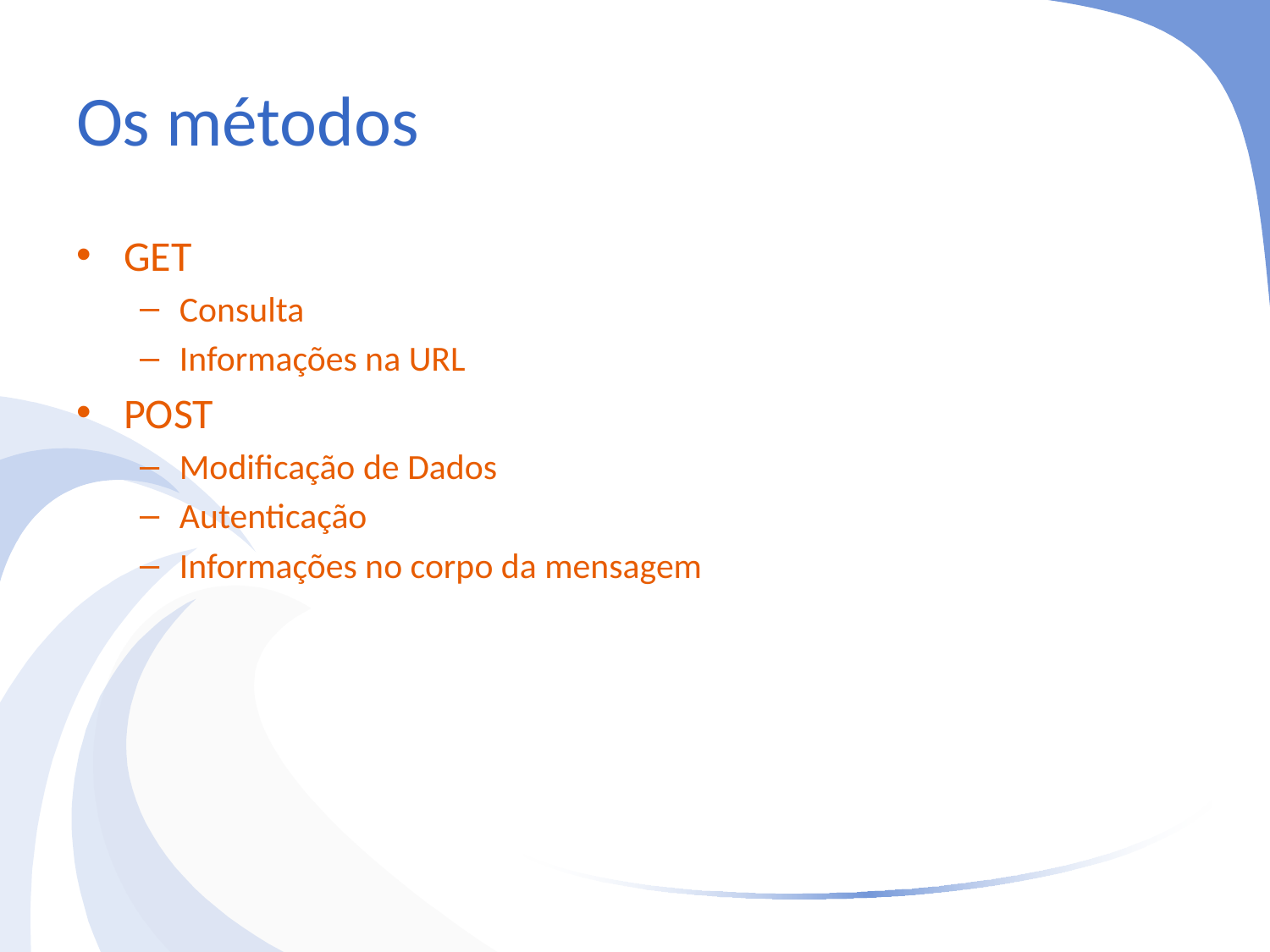

# Os métodos
GET
Consulta
Informações na URL
POST
Modificação de Dados
Autenticação
Informações no corpo da mensagem